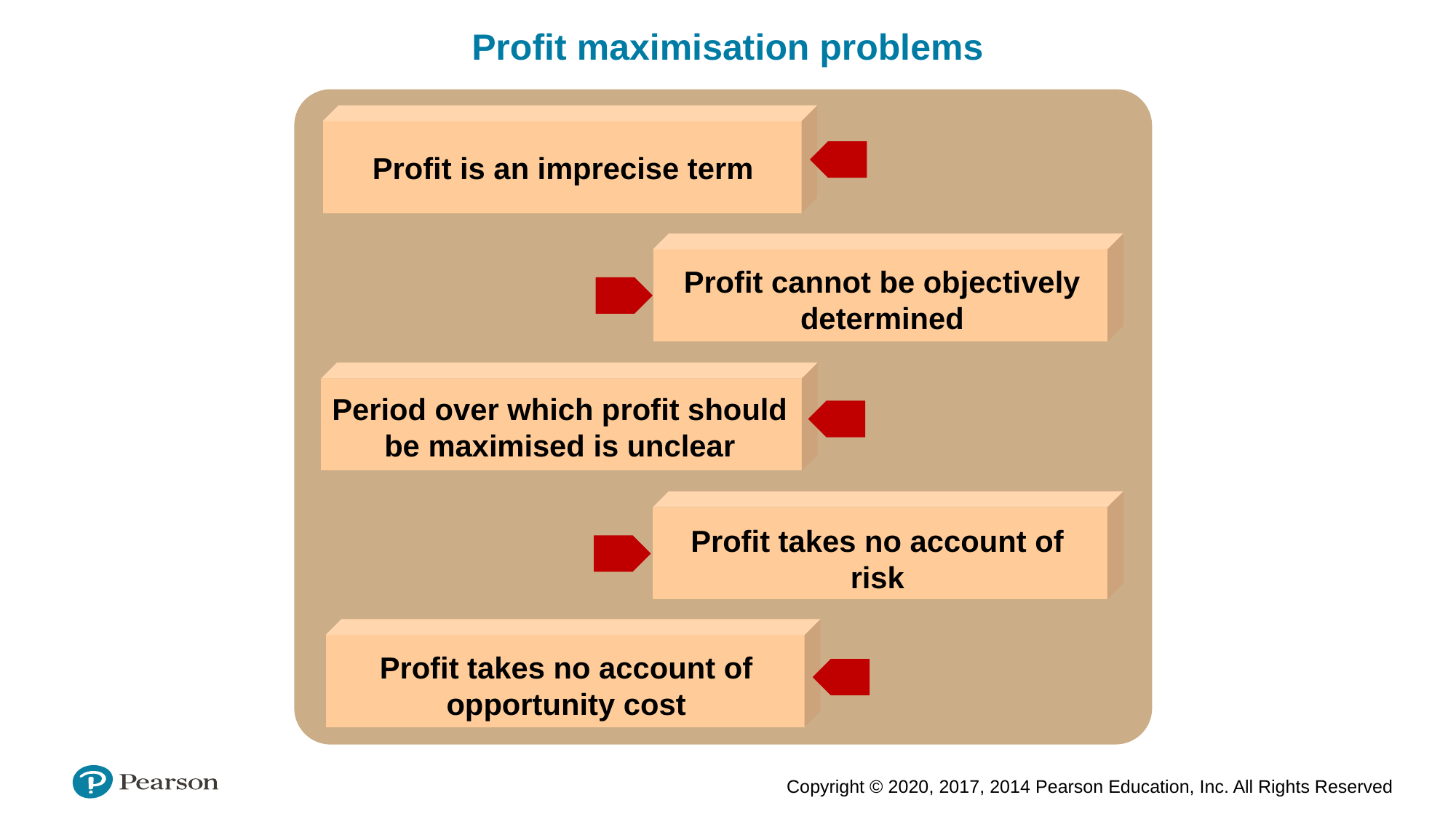

Profit maximisation problems

Profit is an imprecise term

Profit cannot be objectively determined

Period over which profit should be maximised is unclear

Profit takes no account of risk

Profit takes no account of opportunity cost